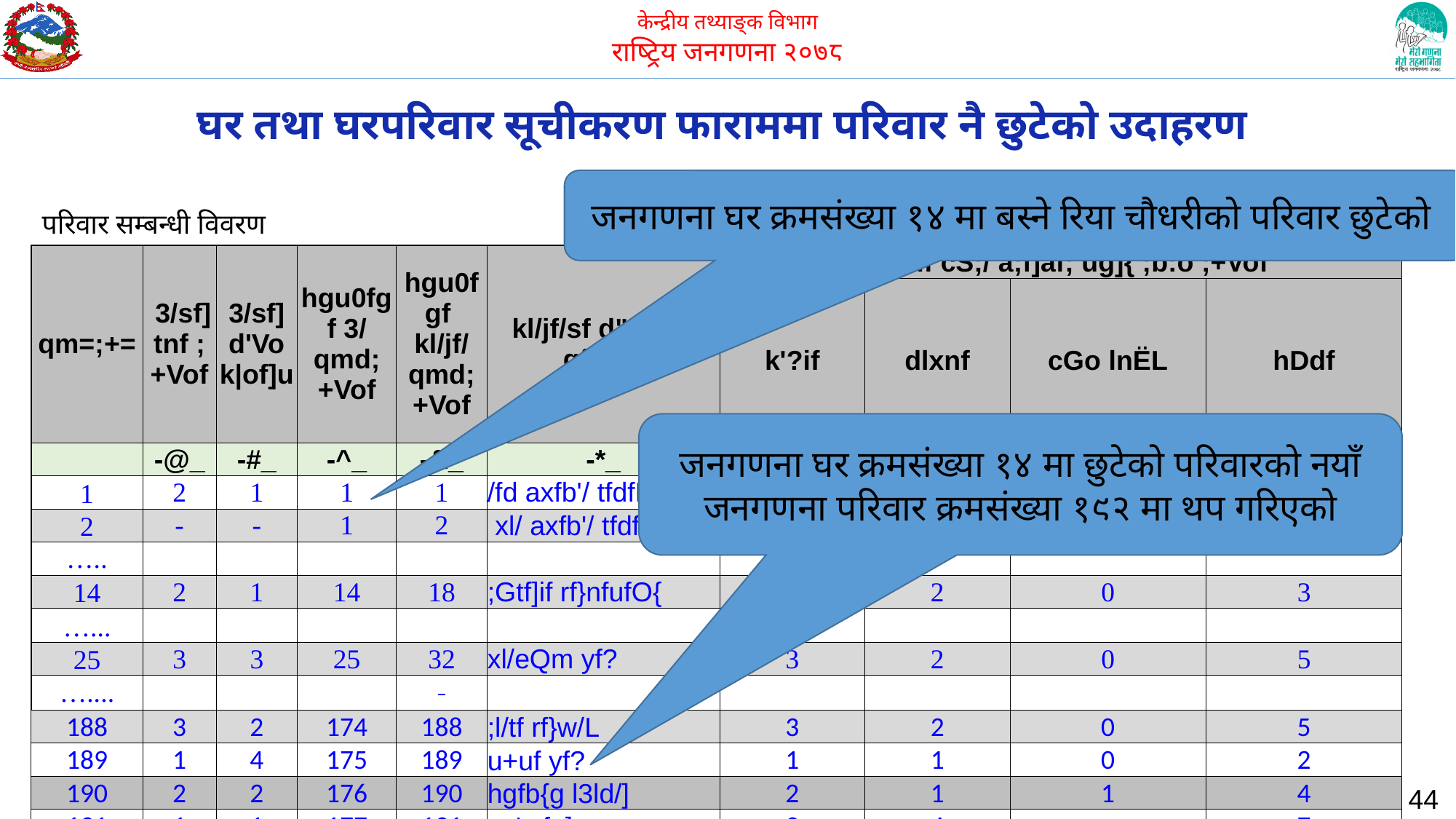

# घर तथा घरपरिवार सूचीकरण फाराममा परिवार नै छुटेको उदाहरण
जनगणना घर क्रमसंख्या १४ मा बस्ने रिया चौधरीको परिवार छुटेको
परिवार सम्बन्धी विवरण
| qm=;+= | 3/sf] tnf ;+Vof | 3/sf] d'Vo k|of]u | hgu0fgf 3/ qmd;+Vof | hgu0fgf kl/jf/ qmd;+Vof | kl/jf/sf d"nLsf] gfd, y/ | kl/jf/df cS;/ a;f]af; ug]{ ;b:o ;+Vof |  |  |  |
| --- | --- | --- | --- | --- | --- | --- | --- | --- | --- |
|  |  |  |  |  |  | k'?if | dlxnf | cGo lnËL | hDdf |
|  | -@\_ | -#\_ | -^\_ | -&\_ | -\*\_ | -(\_ |  |  |  |
| 1 | 2 | 1 | 1 | 1 | /fd axfb'/ tfdfË | 3 | 5 | 0 | 8 |
| 2 | - | - | 1 | 2 | xl/ axfb'/ tfdfË | 1 | 1 | 0 | 2 |
| ….. |  |  |  |  |  |  |  |  |  |
| 14 | 2 | 1 | 14 | 18 | ;Gtf]if rf}nfufO{ | 1 | 2 | 0 | 3 |
| …... |  |  |  |  |  |  |  |  |  |
| 25 | 3 | 3 | 25 | 32 | xl/eQm yf? | 3 | 2 | 0 | 5 |
| ….... |  |  |  |  |  |  |  |  |  |
| 188 | 3 | 2 | 174 | 188 | ;l/tf rf}w/L | 3 | 2 | 0 | 5 |
| 189 | 1 | 4 | 175 | 189 | u+uf yf? | 1 | 1 | 0 | 2 |
| 190 | 2 | 2 | 176 | 190 | hgfb{g l3ld/] | 2 | 1 | 1 | 4 |
| 191 | 1 | 1 | 177 | 191 | cg' cfn] | 3 | 4 |  | 7 |
| 192 | 2 | 1 | 14 | 192 | l/of rf}w/L | 1 | 2 | 0 | 3 |
जनगणना घर क्रमसंख्या १४ मा छुटेको परिवारको नयाँ जनगणना परिवार क्रमसंख्या १९२ मा थप गरिएको
44